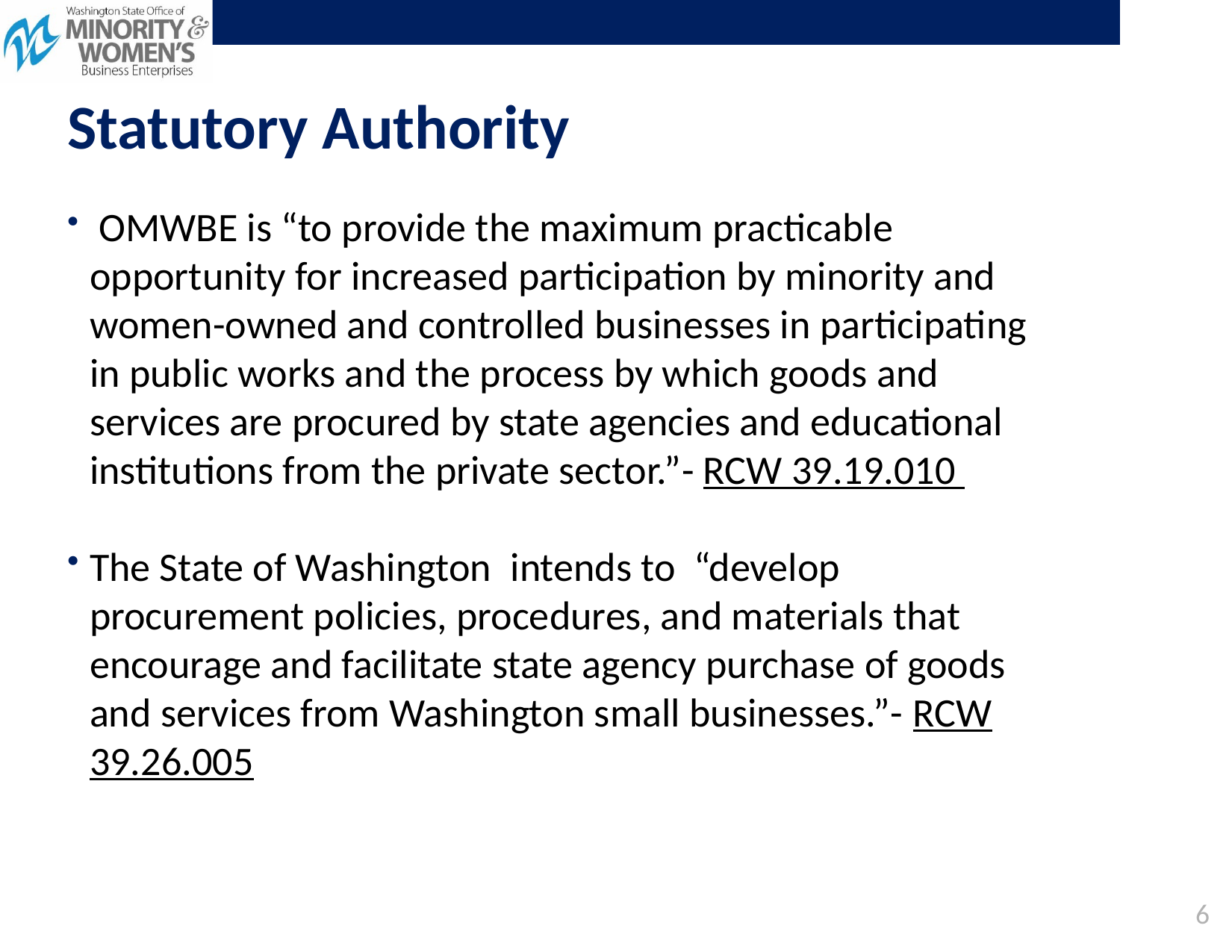

# Statutory Authority
 OMWBE is “to provide the maximum practicable opportunity for increased participation by minority and women-owned and controlled businesses in participating in public works and the process by which goods and services are procured by state agencies and educational institutions from the private sector.”- RCW 39.19.010

The State of Washington  intends to  “develop procurement policies, procedures, and materials that encourage and facilitate state agency purchase of goods and services from Washington small businesses.”- RCW 39.26.005
6